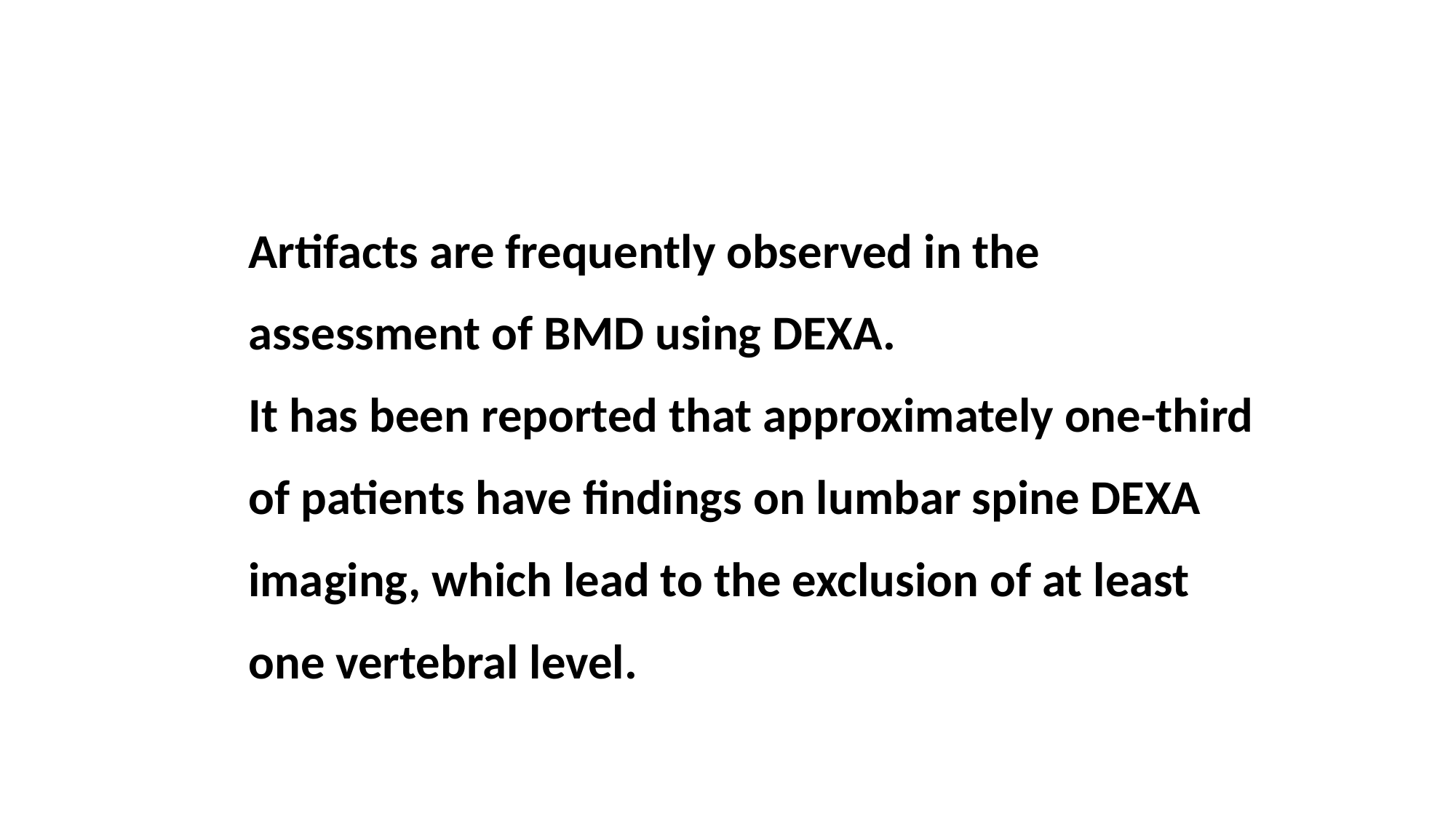

Artifacts are frequently observed in the
assessment of BMD using DEXA.
It has been reported that approximately one-third
of patients have ﬁndings on lumbar spine DEXA
imaging, which lead to the exclusion of at least
one vertebral level.